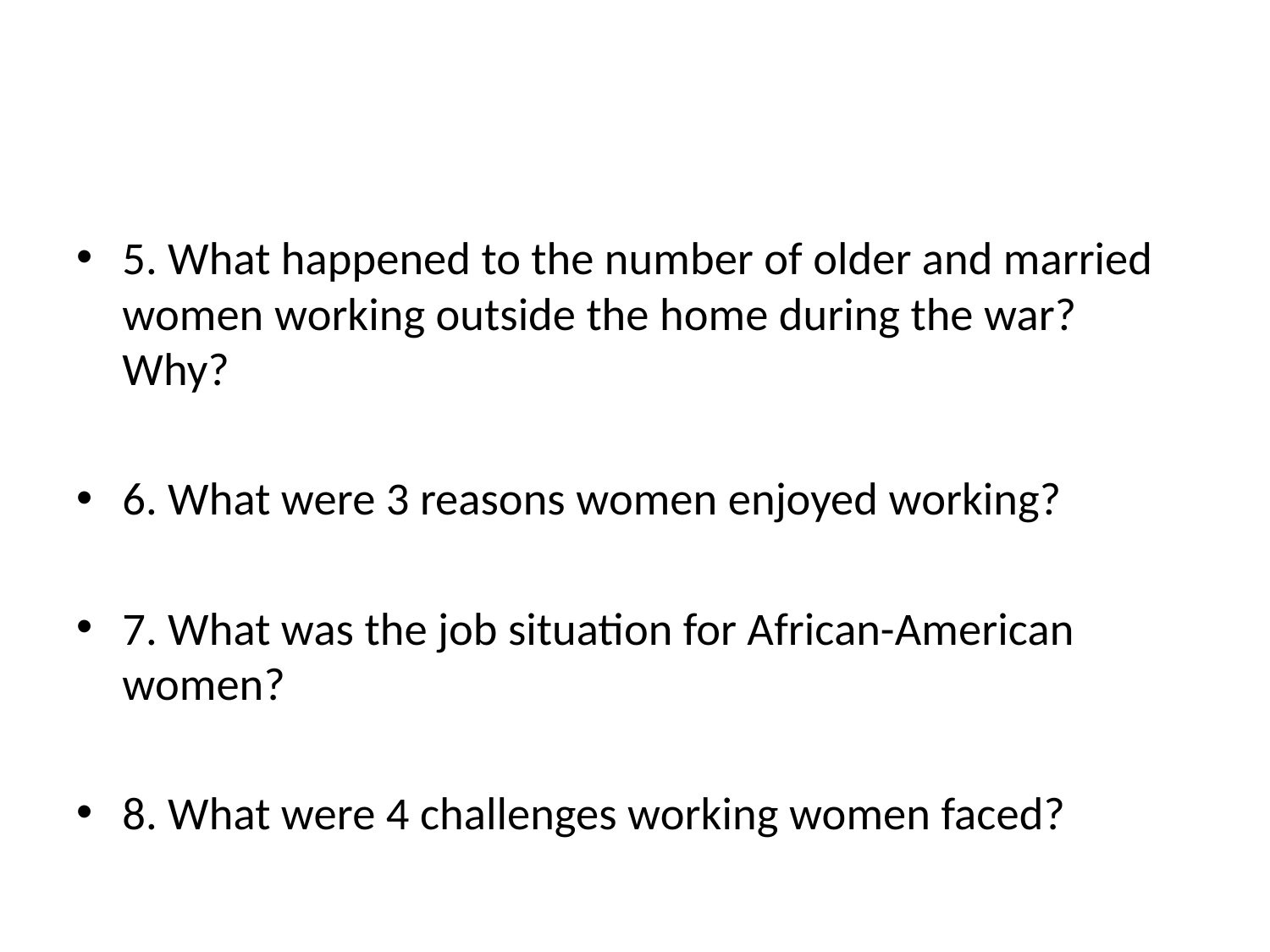

#
5. What happened to the number of older and married women working outside the home during the war?  Why?

6. What were 3 reasons women enjoyed working?

7. What was the job situation for African-American women?

8. What were 4 challenges working women faced?